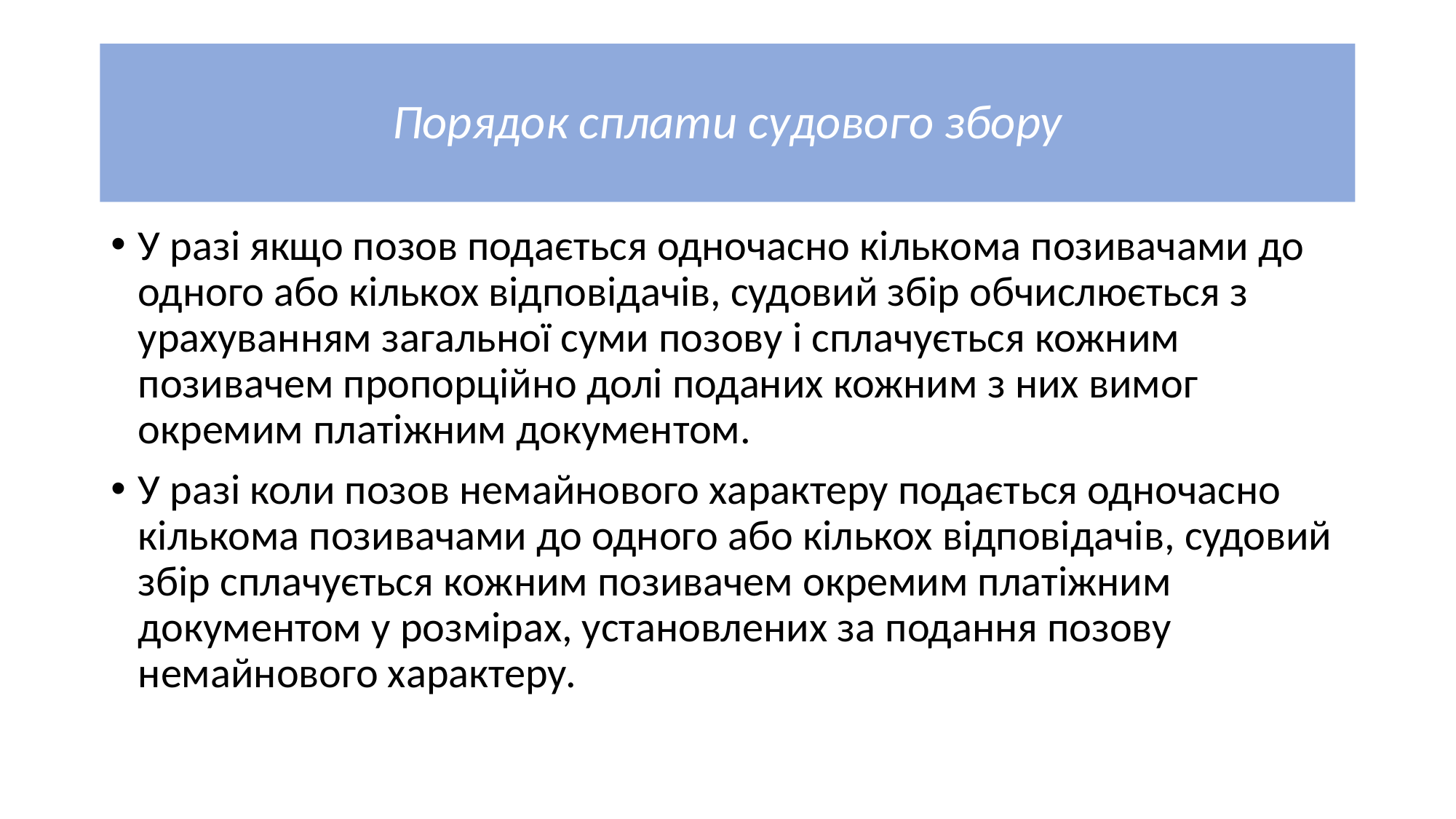

# Порядок сплати судового збору
У разі якщо позов подається одночасно кількома позивачами до одного або кількох відповідачів, судовий збір обчислюється з урахуванням загальної суми позову і сплачується кожним позивачем пропорційно долі поданих кожним з них вимог окремим платіжним документом.
У разі коли позов немайнового характеру подається одночасно кількома позивачами до одного або кількох відповідачів, судовий збір сплачується кожним позивачем окремим платіжним документом у розмірах, установлених за подання позову немайнового характеру.